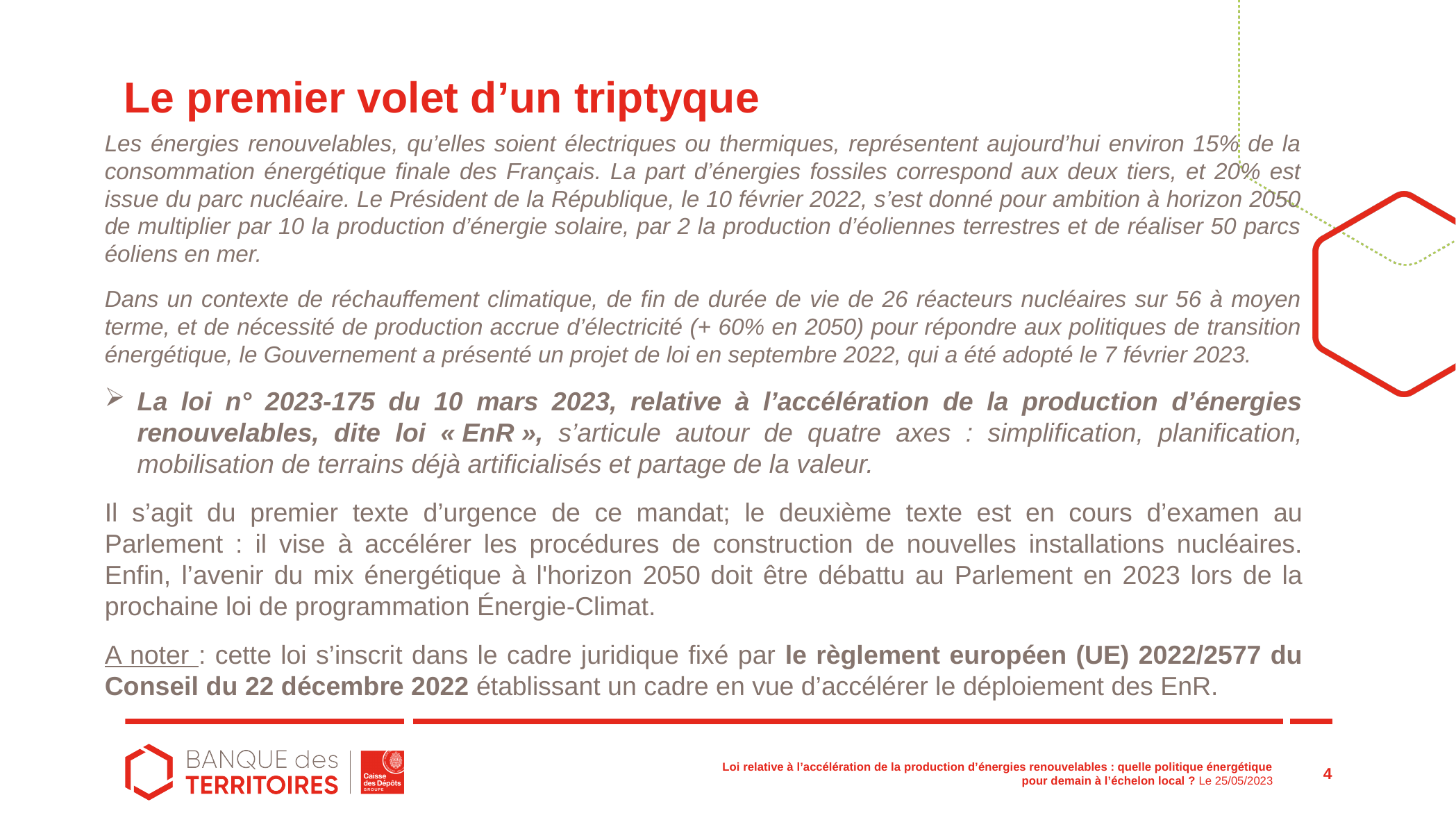

# Le premier volet d’un triptyque
Les énergies renouvelables, qu’elles soient électriques ou thermiques, représentent aujourd’hui environ 15% de la consommation énergétique finale des Français. La part d’énergies fossiles correspond aux deux tiers, et 20% est issue du parc nucléaire. Le Président de la République, le 10 février 2022, s’est donné pour ambition à horizon 2050 de multiplier par 10 la production d’énergie solaire, par 2 la production d’éoliennes terrestres et de réaliser 50 parcs éoliens en mer.
Dans un contexte de réchauffement climatique, de fin de durée de vie de 26 réacteurs nucléaires sur 56 à moyen terme, et de nécessité de production accrue d’électricité (+ 60% en 2050) pour répondre aux politiques de transition énergétique, le Gouvernement a présenté un projet de loi en septembre 2022, qui a été adopté le 7 février 2023.
La loi n° 2023-175 du 10 mars 2023, relative à l’accélération de la production d’énergies renouvelables, dite loi « EnR », s’articule autour de quatre axes : simplification, planification, mobilisation de terrains déjà artificialisés et partage de la valeur.
Il s’agit du premier texte d’urgence de ce mandat; le deuxième texte est en cours d’examen au Parlement : il vise à accélérer les procédures de construction de nouvelles installations nucléaires. Enfin, l’avenir du mix énergétique à l'horizon 2050 doit être débattu au Parlement en 2023 lors de la prochaine loi de programmation Énergie-Climat.
A noter : cette loi s’inscrit dans le cadre juridique fixé par le règlement européen (UE) 2022/2577 du Conseil du 22 décembre 2022 établissant un cadre en vue d’accélérer le déploiement des EnR.
4
Loi relative à l’accélération de la production d’énergies renouvelables : quelle politique énergétique pour demain à l’échelon local ? Le 25/05/2023